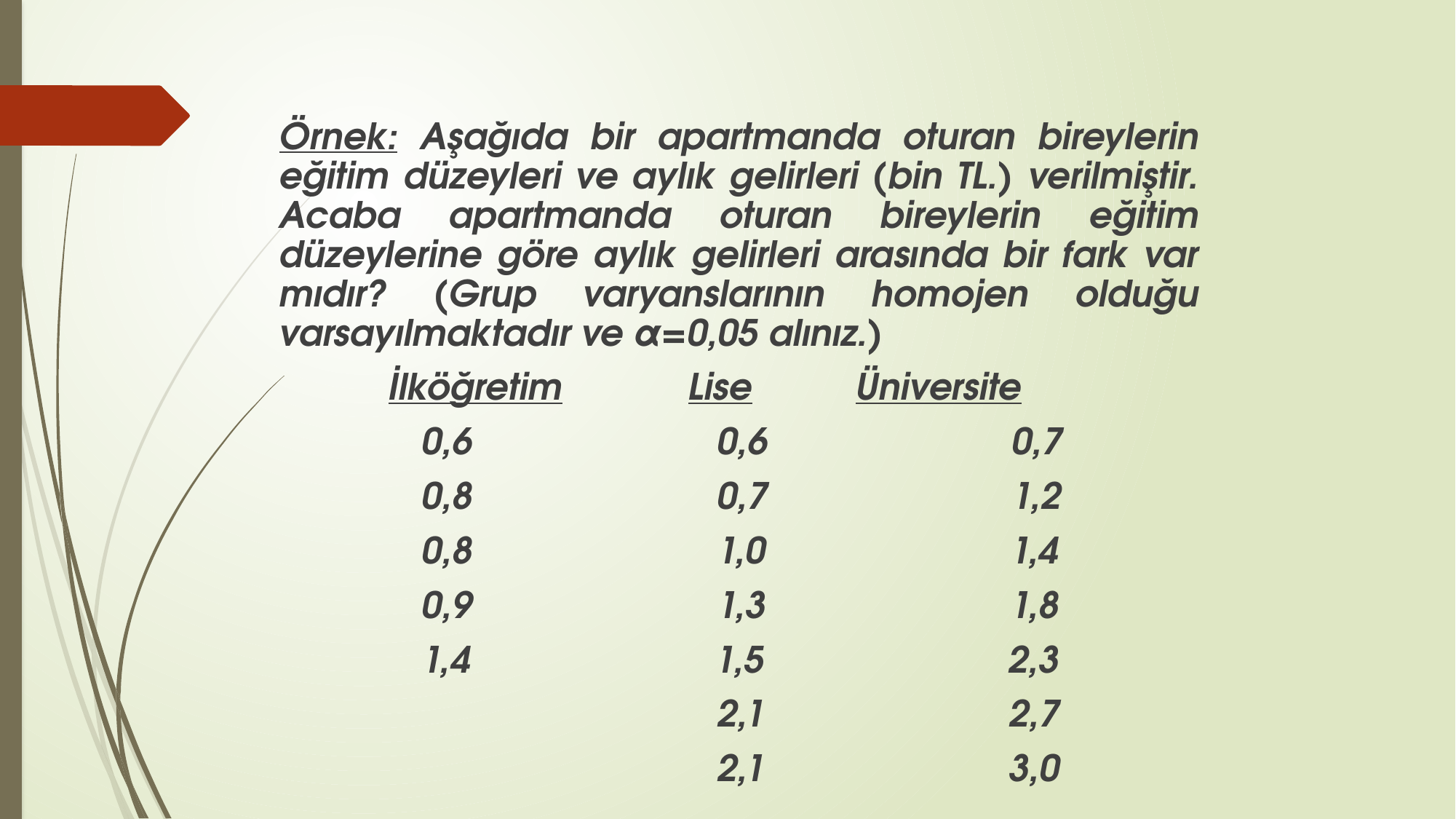

Örnek: Aşağıda bir apartmanda oturan bireylerin eğitim düzeyleri ve aylık gelirleri (bin TL.) verilmiştir. Acaba apartmanda oturan bireylerin eğitim düzeylerine göre aylık gelirleri arasında bir fark var mıdır? (Grup varyanslarının homojen olduğu varsayılmaktadır ve α=0,05 alınız.)
		İlköğretim	        Lise	   Üniversite
                  0,6                        0,6                        0,7
                  0,8                        0,7                        1,2
                  0,8                        1,0                        1,4
                  0,9                        1,3                        1,8
                  1,4                        1,5                        2,3
                                               2,1                        2,7
                                               2,1                        3,0